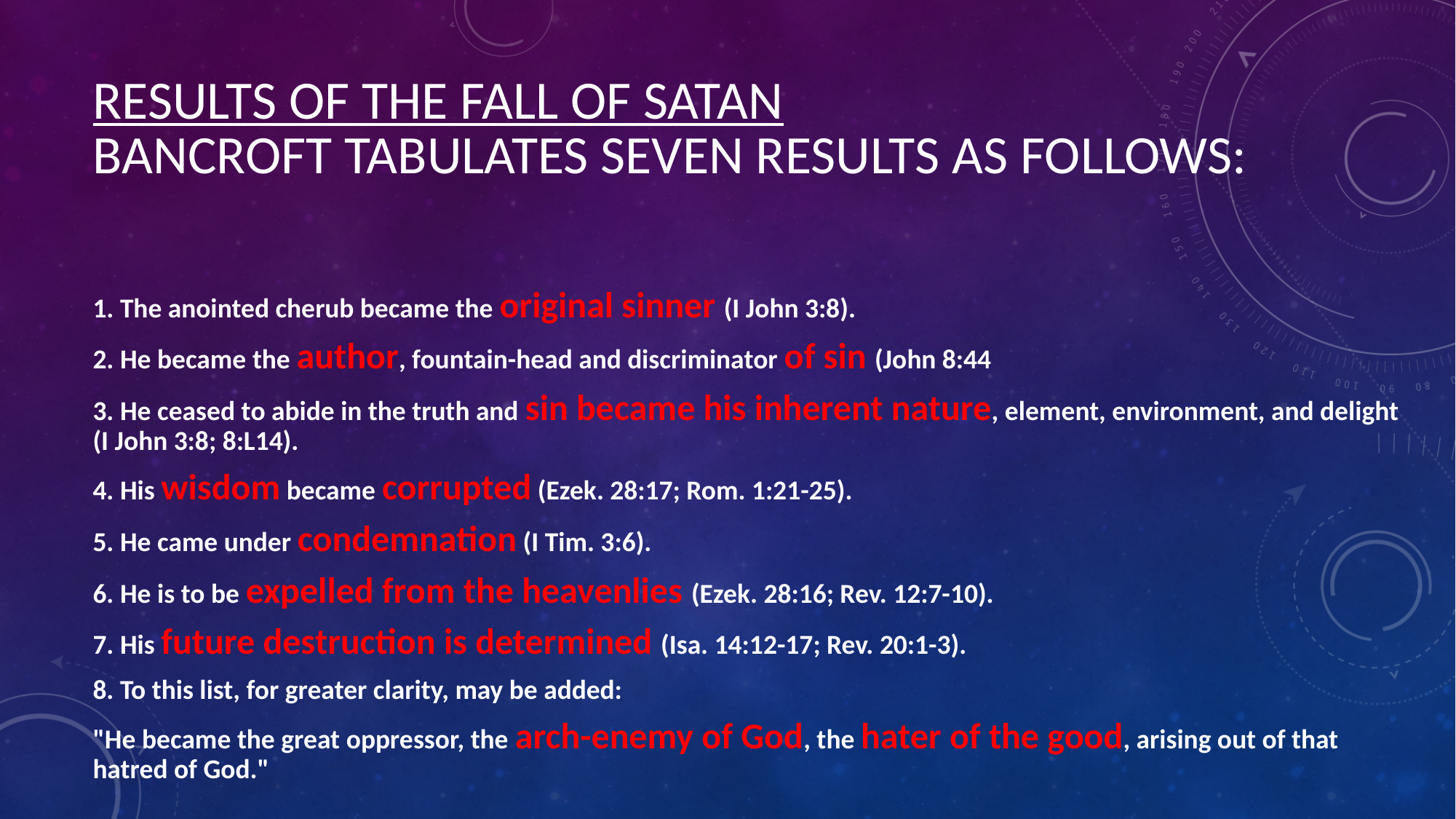

# Results of the Fall of Satan Bancroft tabulates seven results as follows:
1. The anointed cherub became the original sinner (I John 3:8).
2. He became the author, fountain-head and discriminator of sin (John 8:44
3. He ceased to abide in the truth and sin became his inherent nature, element, environment, and delight (I John 3:8; 8:L14).
4. His wisdom became corrupted (Ezek. 28:17; Rom. 1:21-25).
5. He came under condemnation (I Tim. 3:6).
6. He is to be expelled from the heavenlies (Ezek. 28:16; Rev. 12:7-10).
7. His future destruction is determined (Isa. 14:12-17; Rev. 20:1-3).
8. To this list, for greater clarity, may be added:
"He became the great oppressor, the arch-enemy of God, the hater of the good, arising out of that hatred of God."